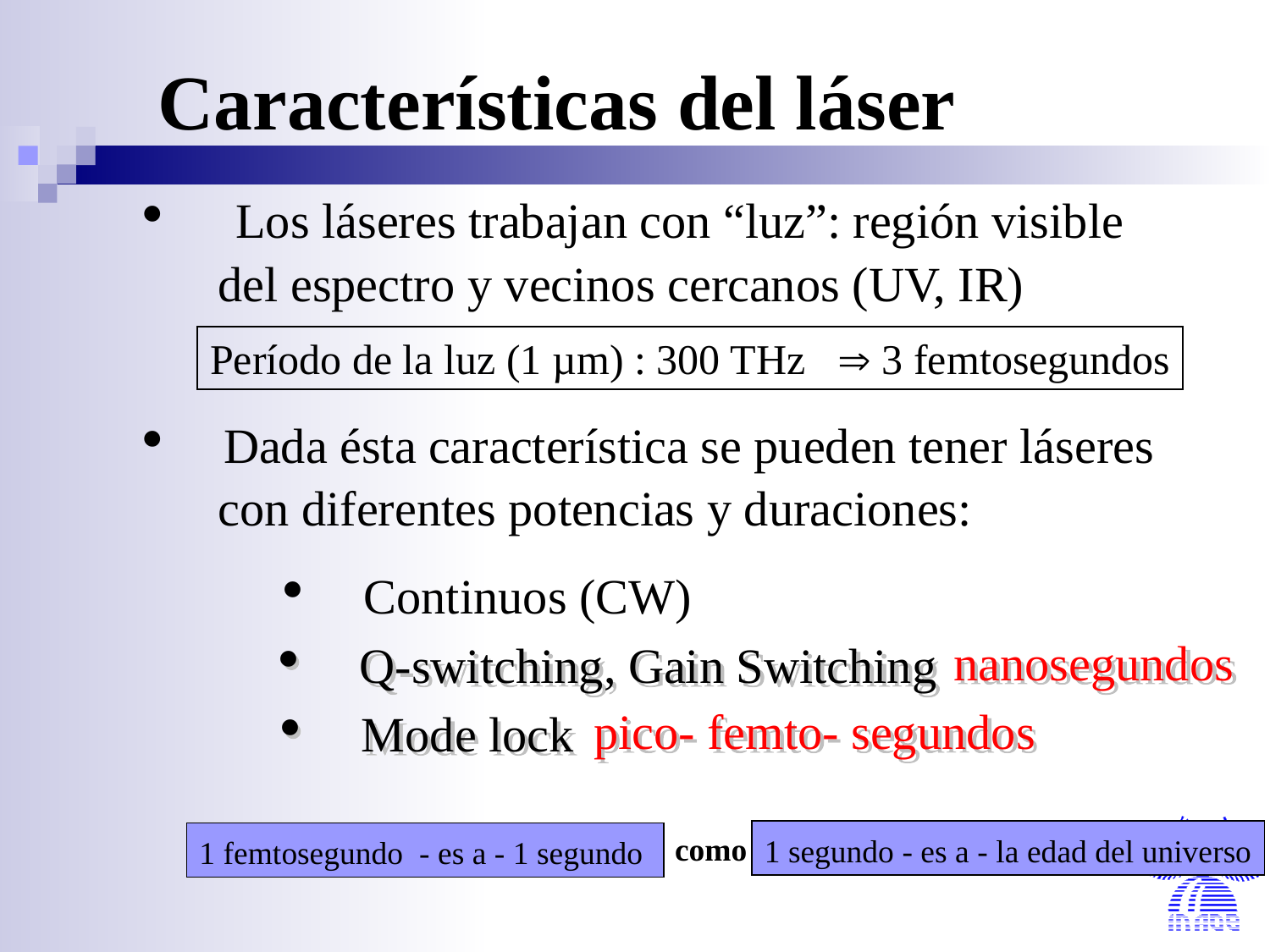

Características del láser
     Los láseres trabajan con “luz”: región visible
      del espectro y vecinos cercanos (UV, IR)
Período de la luz (1 µm) : 300 THz  ⇒ 3 femtosegundos
    Dada ésta característica se pueden tener láseres
      con diferentes potencias y duraciones:
    Continuos (CW)
nanosegundos
    Q-switching, Gain Switching
pico- femto- segundos
    Mode lock
como
1 segundo - es a - la edad del universo
1 femtosegundo  - es a - 1 segundo